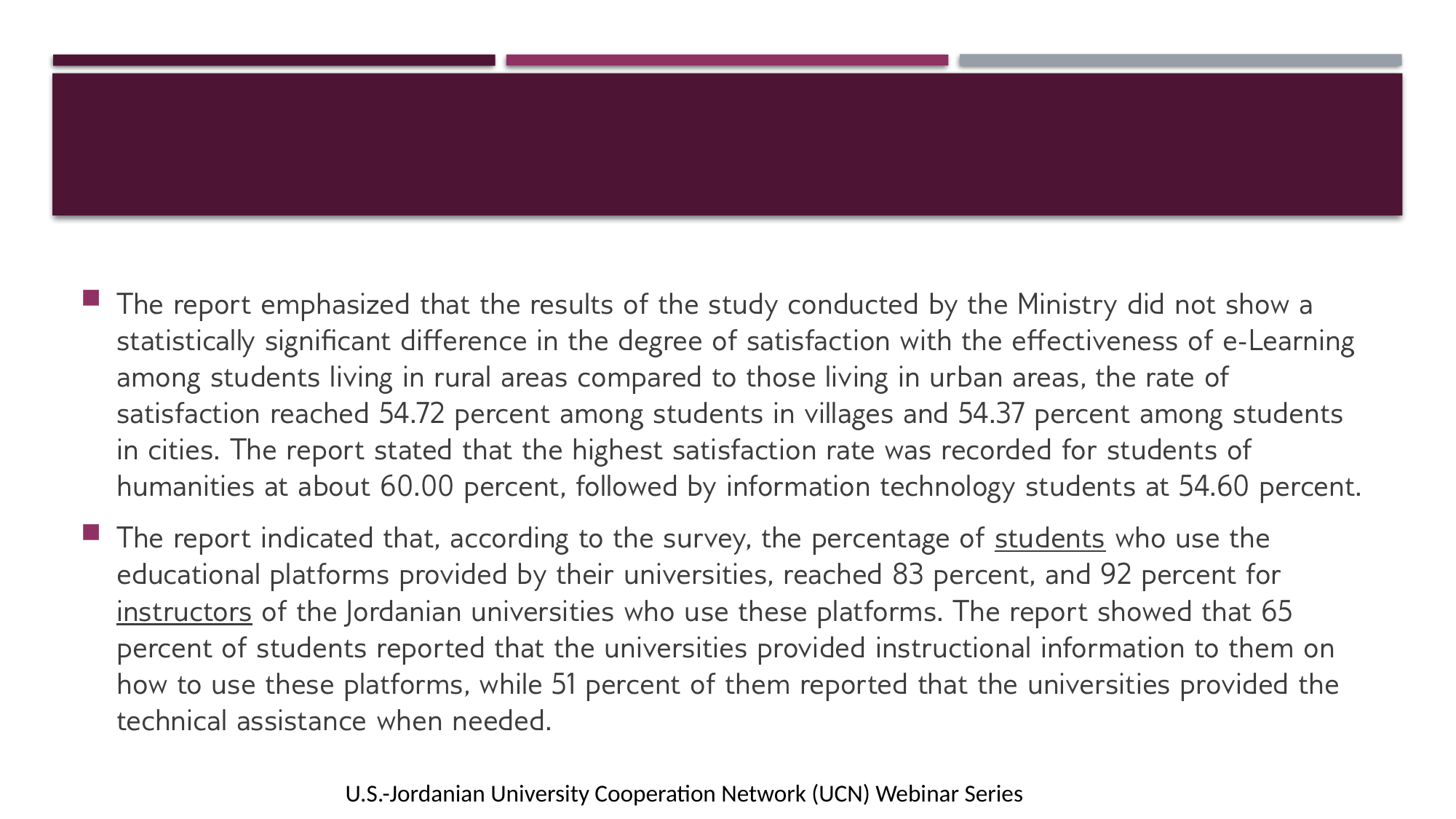

The report emphasized that the results of the study conducted by the Ministry did not show a statistically significant difference in the degree of satisfaction with the effectiveness of e-Learning among students living in rural areas compared to those living in urban areas, the rate of satisfaction reached 54.72 percent among students in villages and 54.37 percent among students in cities. The report stated that the highest satisfaction rate was recorded for students of humanities at about 60.00 percent, followed by information technology students at 54.60 percent.
The report indicated that, according to the survey, the percentage of students who use the educational platforms provided by their universities, reached 83 percent, and 92 percent for instructors of the Jordanian universities who use these platforms. The report showed that 65 percent of students reported that the universities provided instructional information to them on how to use these platforms, while 51 percent of them reported that the universities provided the technical assistance when needed.